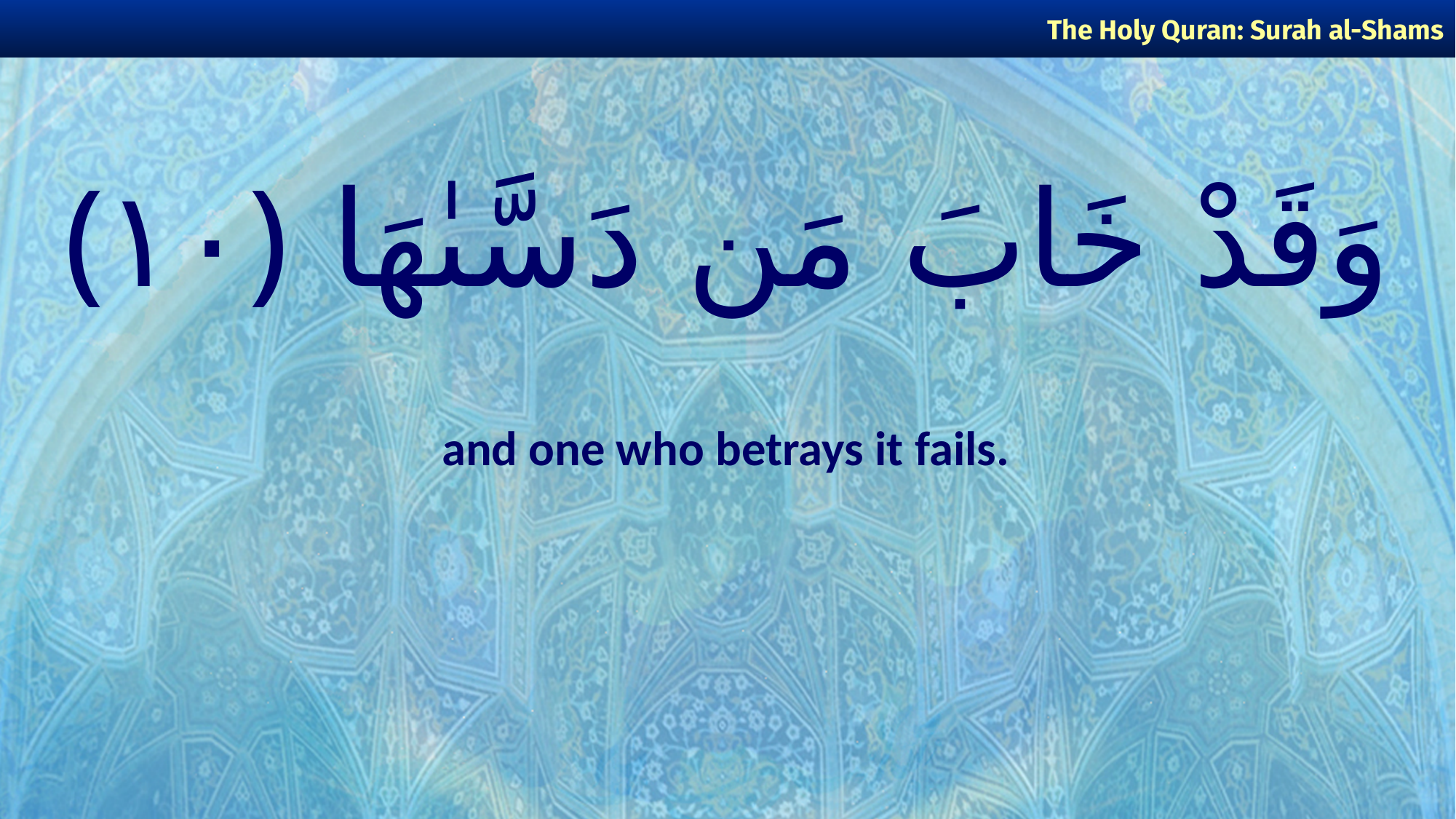

The Holy Quran: Surah al-Shams
# وَقَدْ خَابَ مَن دَسَّىٰهَا ﴿١٠﴾
and one who betrays it fails.